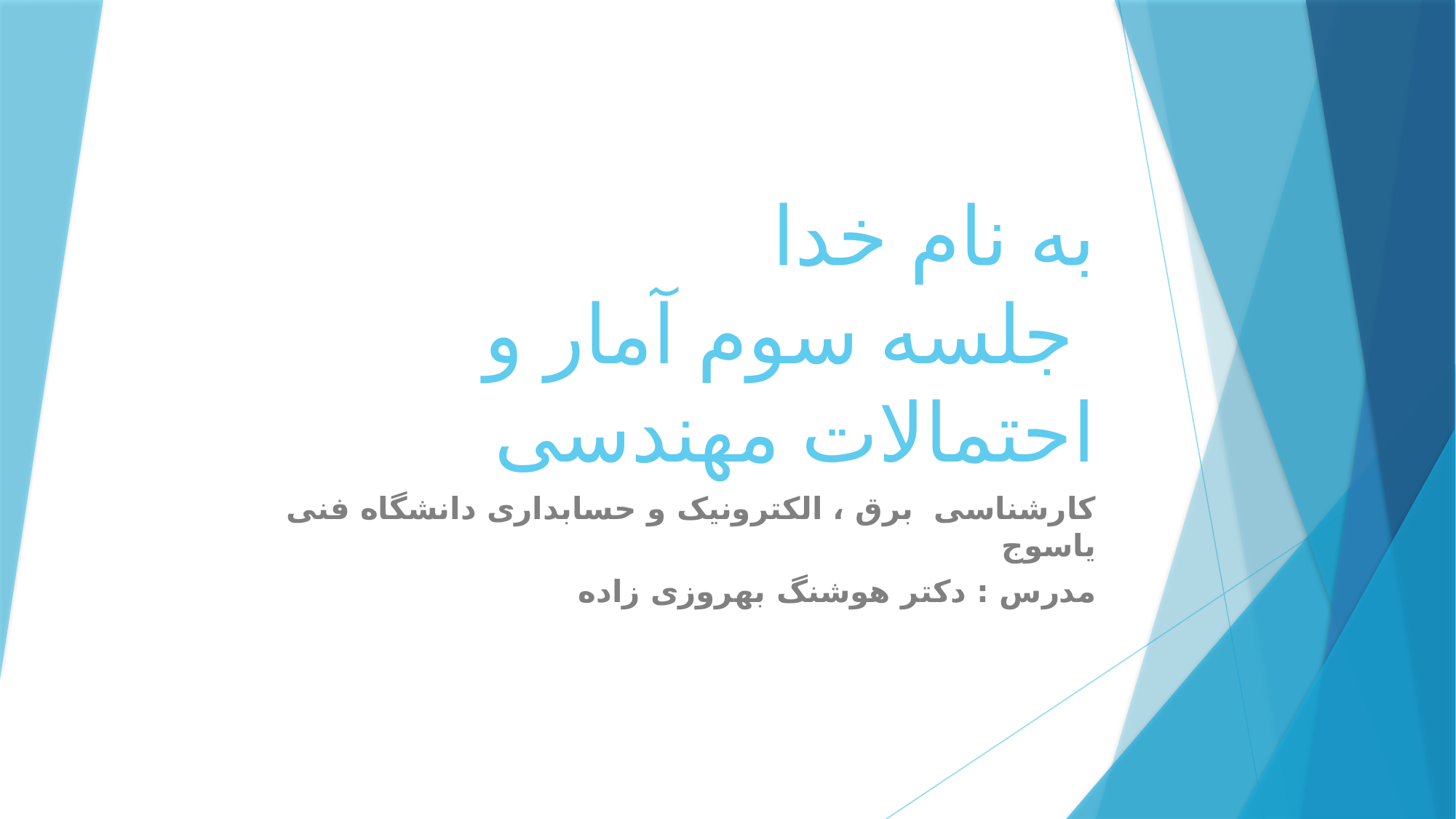

# به نام خدا جلسه سوم آمار و احتمالات مهندسی
کارشناسی  برق ، الکترونیک و حسابداری دانشگاه فنی یاسوج
مدرس : دکتر هوشنگ بهروزی زاده